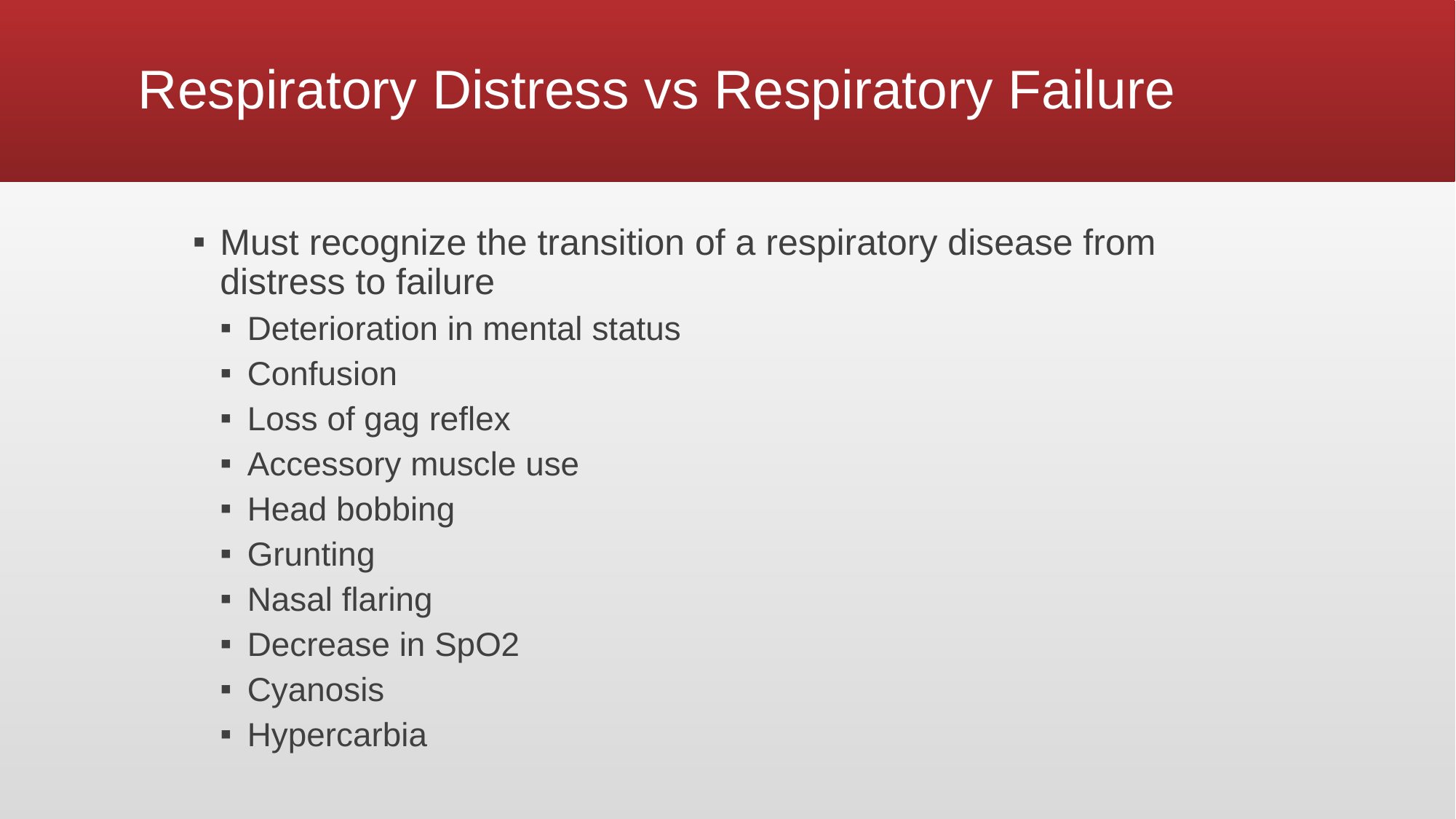

# Respiratory Distress vs Respiratory Failure
Must recognize the transition of a respiratory disease from distress to failure
Deterioration in mental status
Confusion
Loss of gag reflex
Accessory muscle use
Head bobbing
Grunting
Nasal flaring
Decrease in SpO2
Cyanosis
Hypercarbia